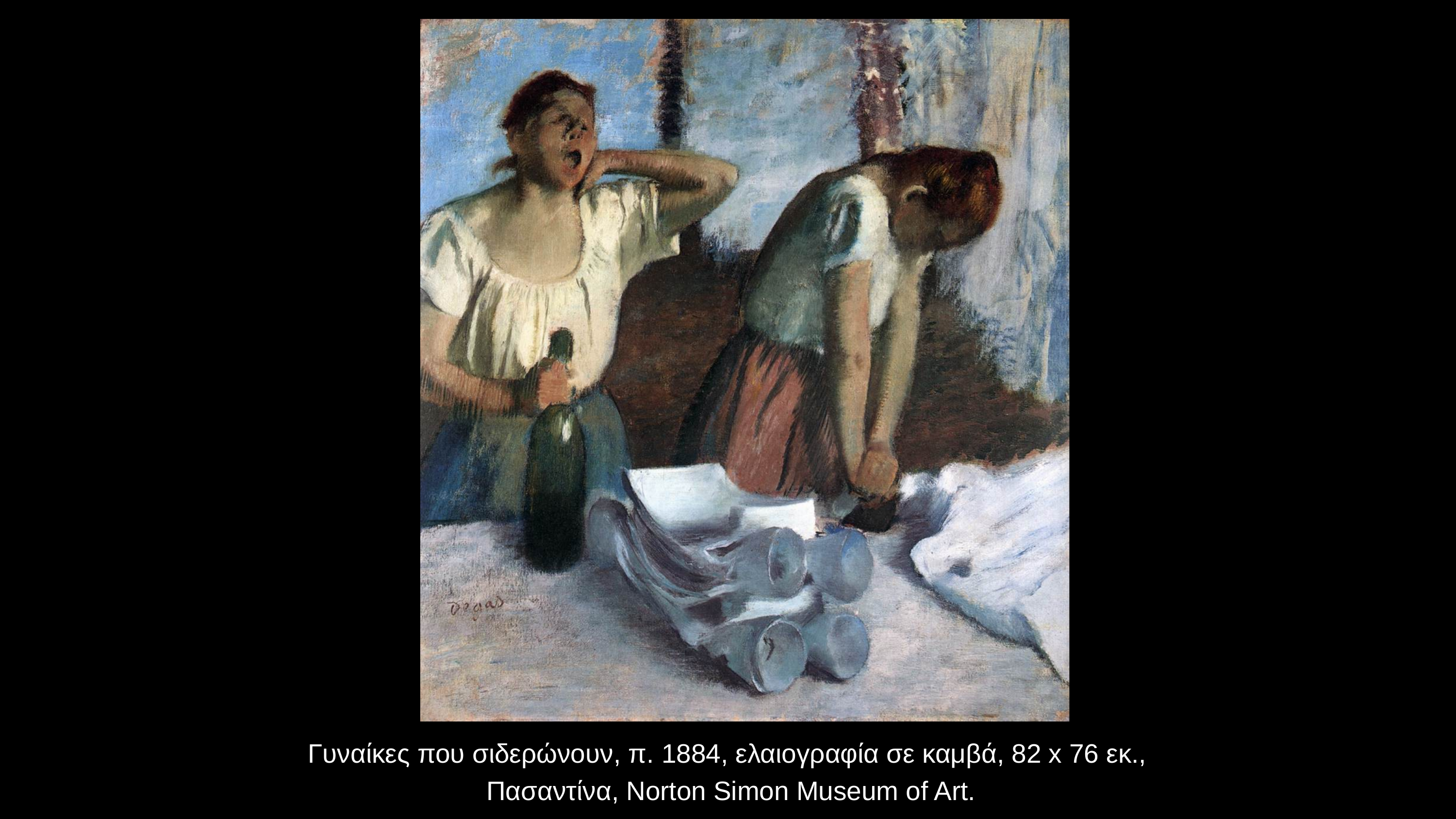

Γυναίκες που σιδερώνουν, π. 1884, ελαιογραφία σε καμβά, 82 x 76 εκ.,
Πασαντίνα, Norton Simon Museum of Art.